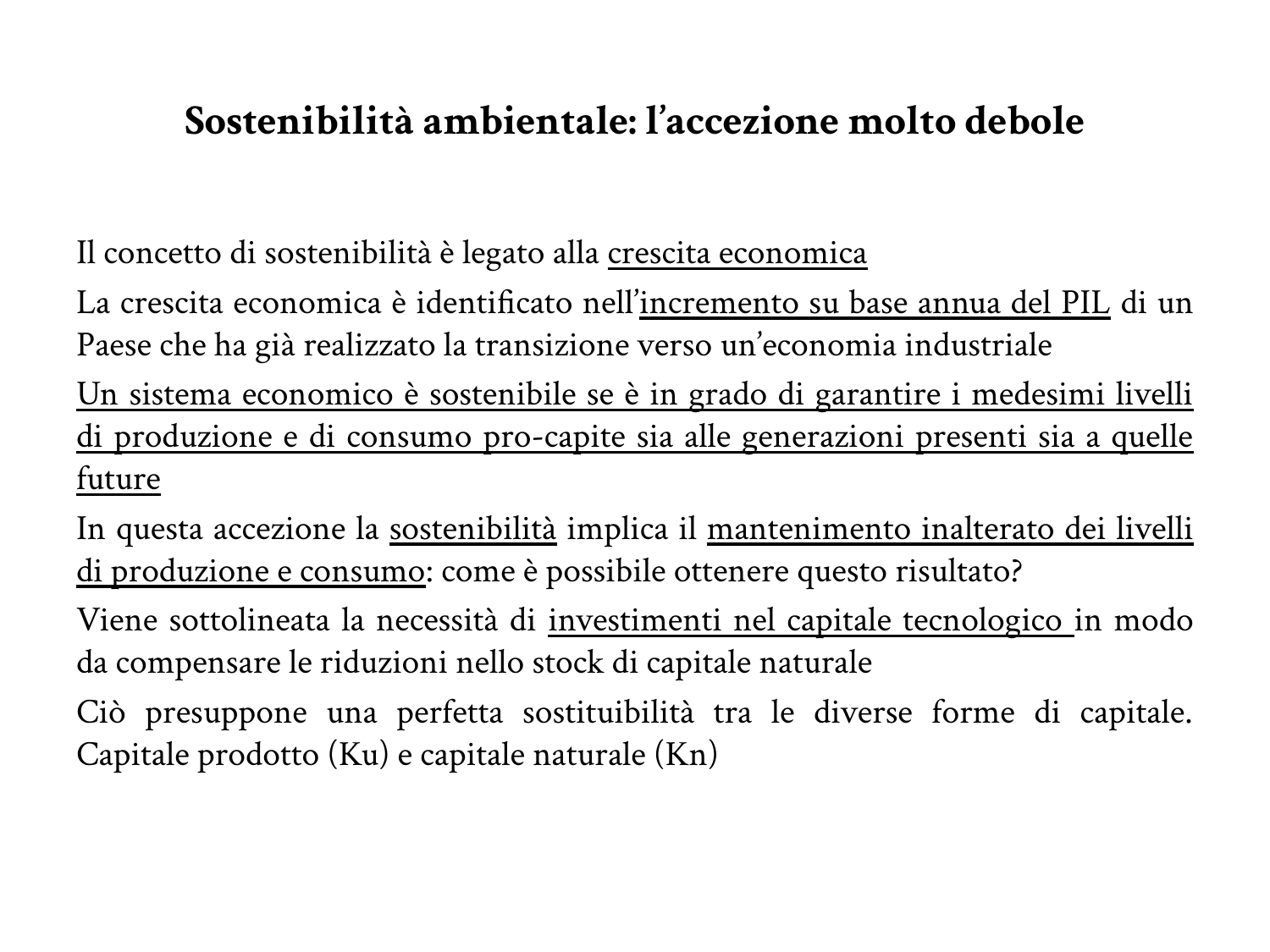

# Sostenibilità ambientale: l’accezione molto debole
Il concetto di sostenibilità è legato alla crescita economica
La crescita economica è identificato nell’incremento su base annua del PIL di un Paese che ha già realizzato la transizione verso un’economia industriale
Un sistema economico è sostenibile se è in grado di garantire i medesimi livelli di produzione e di consumo pro-capite sia alle generazioni presenti sia a quelle future
In questa accezione la sostenibilità implica il mantenimento inalterato dei livelli di produzione e consumo: come è possibile ottenere questo risultato?
Viene sottolineata la necessità di investimenti nel capitale tecnologico in modo da compensare le riduzioni nello stock di capitale naturale
Ciò presuppone una perfetta sostituibilità tra le diverse forme di capitale. Capitale prodotto (Ku) e capitale naturale (Kn)